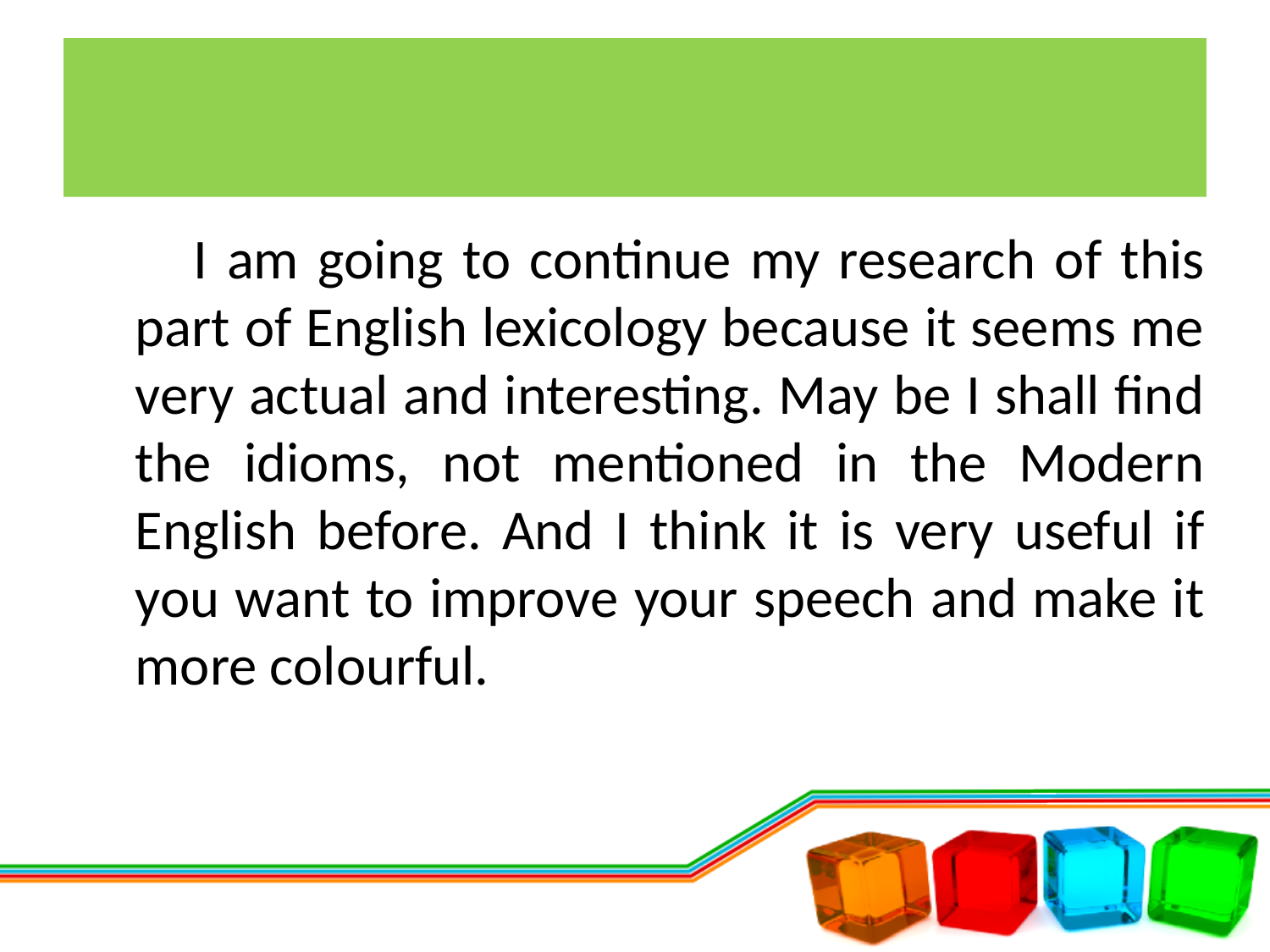

#
      I am going to continue my research of this part of English lexicology because it seems me very actual and interesting. May be I shall find the idioms, not mentioned in the Modern English before. And I think it is very useful if you want to improve your speech and make it more colourful.